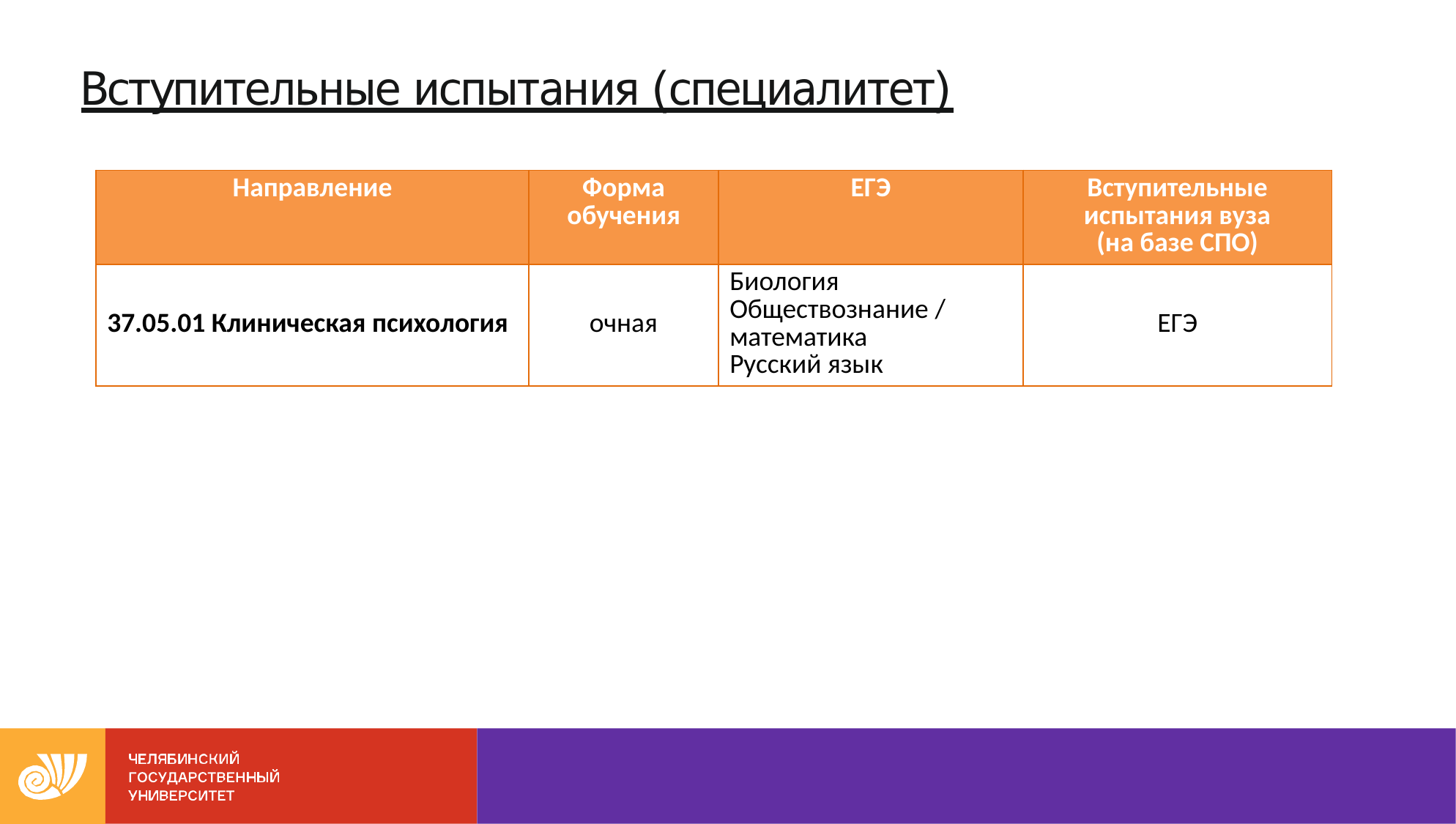

# Вступительные испытания (специалитет)
| Направление | Форма обучения | ЕГЭ | Вступительные испытания вуза (на базе СПО) |
| --- | --- | --- | --- |
| 37.05.01 Клиническая психология | очная | Биология Обществознание ​/ математика Русский язык​ | ЕГЭ |